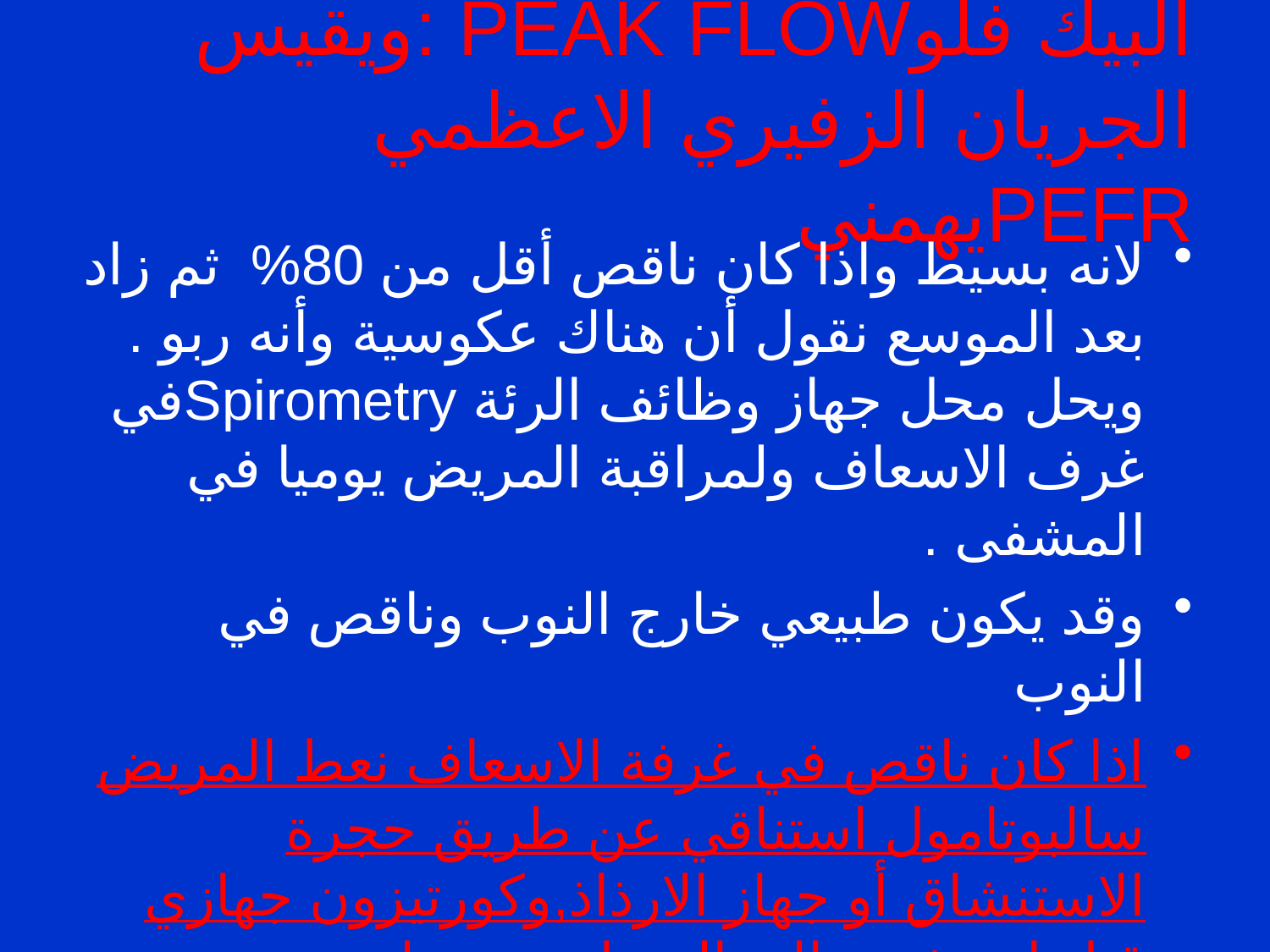

# البيك فلوPEAK FLOW :ويقيس الجريان الزفيري الاعظمي PEFRيهمني
لانه بسيط واذا كان ناقص أقل من 80%  ثم زاد بعد الموسع نقول أن هناك عكوسية وأنه ربو . ويحل محل جهاز وظائف الرئة Spirometryفي غرف الاسعاف ولمراقبة المريض يوميا في المشفى .
وقد يكون طبيعي خارج النوب وناقص في النوب
اذا كان ناقص في غرفة الاسعاف نعط المريض سالبوتامول استناقي عن طريق حجرة الاستنشاق أو جهاز الارذاذ,وكورتيزون جهازي قبل ان يذهب الى المنزل حتى ولو تحسن